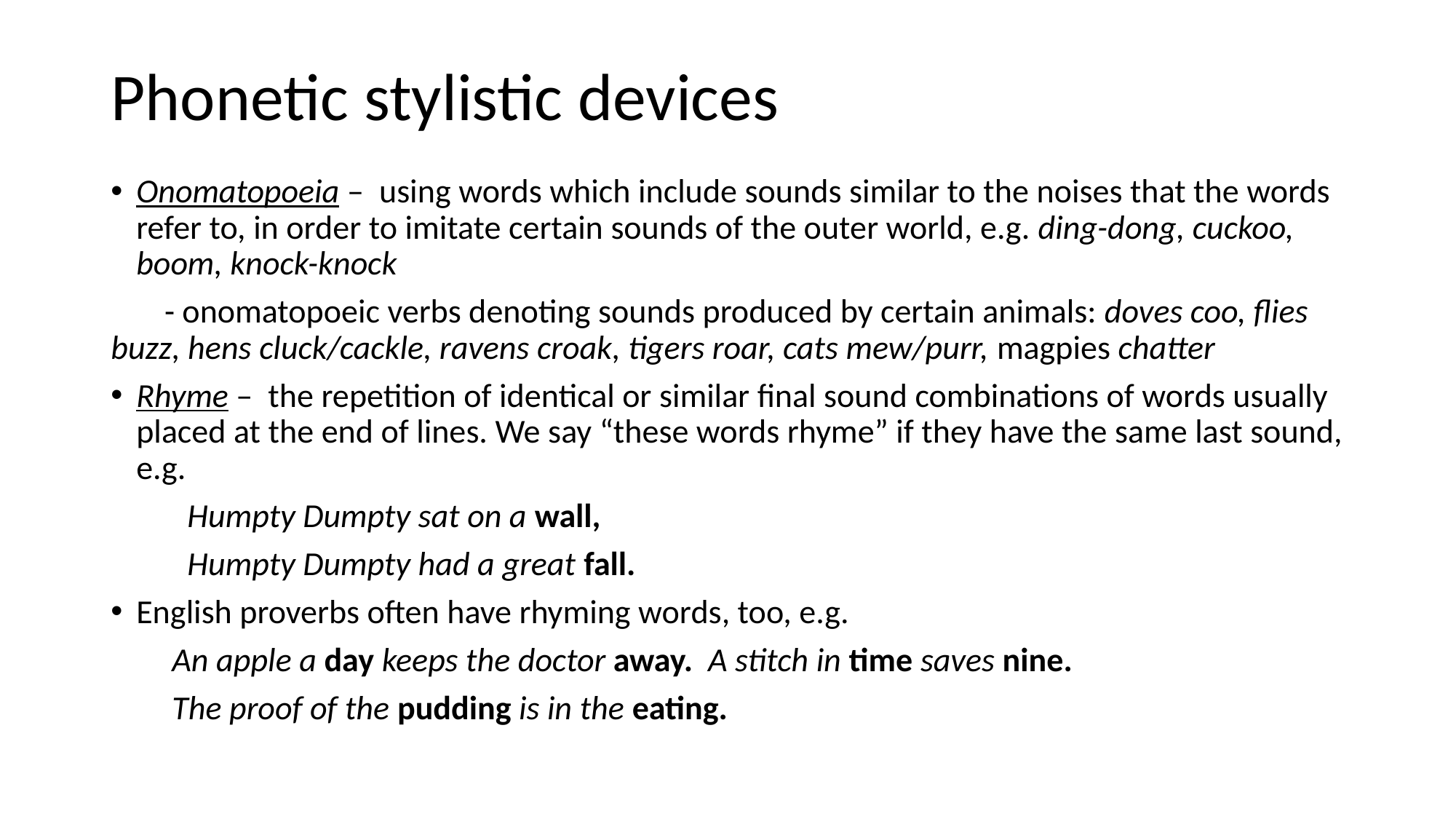

# Phonetic stylistic devices
Onomatopoeia –  using words which include sounds similar to the noises that the words refer to, in order to imitate certain sounds of the outer world, e.g. ding-dong, cuckoo, boom, knock-knock
       - onomatopoeic verbs denoting sounds produced by certain animals: doves coo, flies buzz, hens cluck/cackle, ravens croak, tigers roar, cats mew/purr, magpies chatter
Rhyme –  the repetition of identical or similar final sound combinations of words usually placed at the end of lines. We say “these words rhyme” if they have the same last sound, e.g.
          Humpty Dumpty sat on a wall,
          Humpty Dumpty had a great fall.
English proverbs often have rhyming words, too, e.g.
        An apple a day keeps the doctor away.  A stitch in time saves nine.
        The proof of the pudding is in the eating.